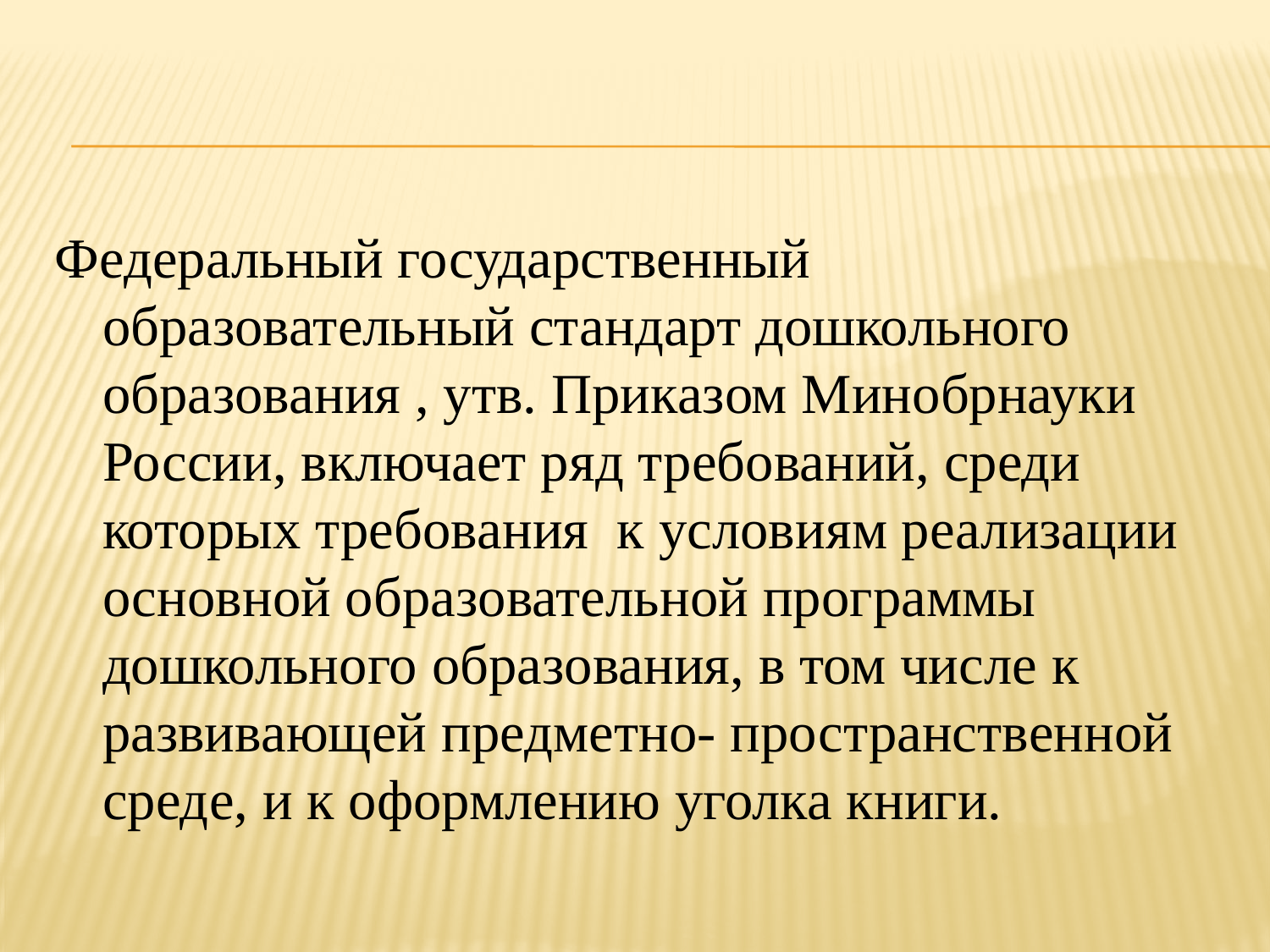

Федеральный государственный образовательный стандарт дошкольного образования , утв. Приказом Минобрнауки России, включает ряд требований, среди которых требования  к условиям реализации основной образовательной программы дошкольного образования, в том числе к развивающей предметно- пространственной среде, и к оформлению уголка книги.